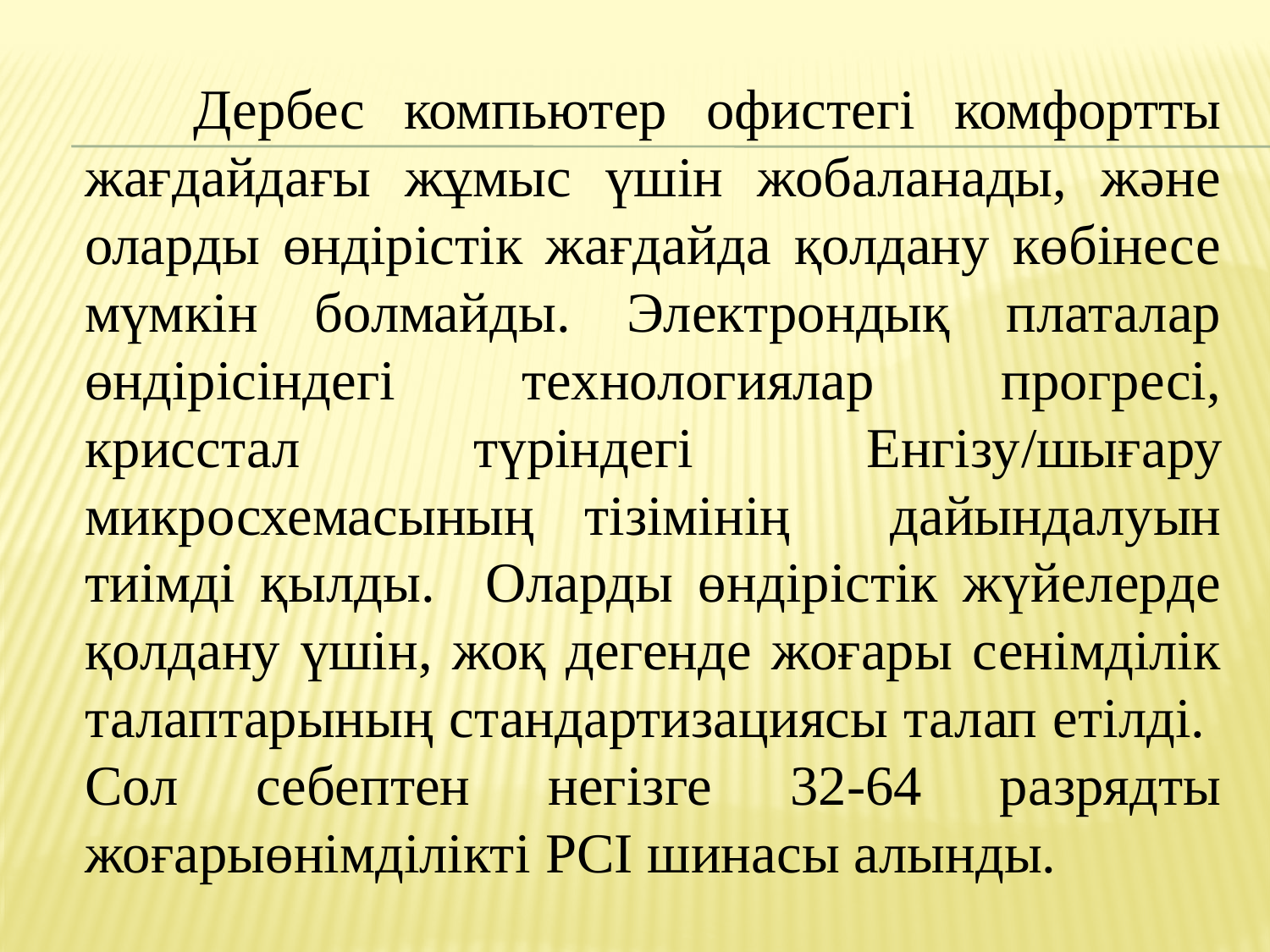

Дербес компьютер офистегі комфортты жағдайдағы жұмыс үшін жобаланады, және оларды өндірістік жағдайда қолдану көбінесе мүмкін болмайды. Электрондық платалар өндірісіндегі технологиялар прогресі, крисстал түріндегі Енгізу/шығару микросхемасының тізімінің  дайындалуын тиімді қылды.  Оларды өндірістік жүйелерде қолдану үшін, жоқ дегенде жоғары сенімділік талаптарының стандартизациясы талап етілді.  Сол себептен негізге 32-64 разрядты жоғарыөнімділікті PCI шинасы алынды.